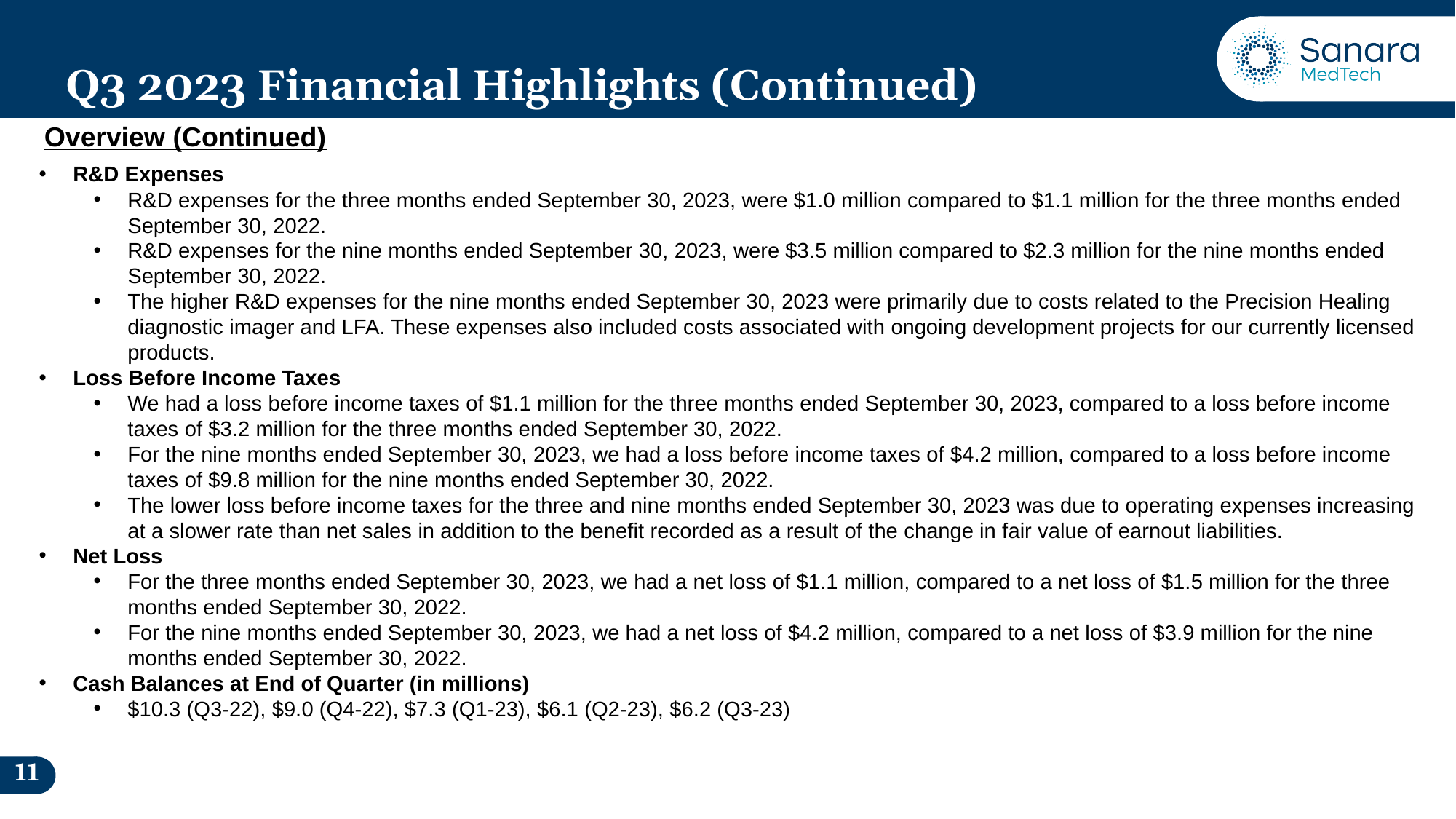

# Q3 2023 Financial Highlights (Continued)
Overview (Continued)
R&D Expenses
R&D expenses for the three months ended September 30, 2023, were $1.0 million compared to $1.1 million for the three months ended September 30, 2022.
R&D expenses for the nine months ended September 30, 2023, were $3.5 million compared to $2.3 million for the nine months ended September 30, 2022.
The higher R&D expenses for the nine months ended September 30, 2023 were primarily due to costs related to the Precision Healing diagnostic imager and LFA. These expenses also included costs associated with ongoing development projects for our currently licensed products.
Loss Before Income Taxes
We had a loss before income taxes of $1.1 million for the three months ended September 30, 2023, compared to a loss before income taxes of $3.2 million for the three months ended September 30, 2022.
For the nine months ended September 30, 2023, we had a loss before income taxes of $4.2 million, compared to a loss before income taxes of $9.8 million for the nine months ended September 30, 2022.
The lower loss before income taxes for the three and nine months ended September 30, 2023 was due to operating expenses increasing at a slower rate than net sales in addition to the benefit recorded as a result of the change in fair value of earnout liabilities.
Net Loss
For the three months ended September 30, 2023, we had a net loss of $1.1 million, compared to a net loss of $1.5 million for the three months ended September 30, 2022.
For the nine months ended September 30, 2023, we had a net loss of $4.2 million, compared to a net loss of $3.9 million for the nine months ended September 30, 2022.
Cash Balances at End of Quarter (in millions)
$10.3 (Q3-22), $9.0 (Q4-22), $7.3 (Q1-23), $6.1 (Q2-23), $6.2 (Q3-23)
11